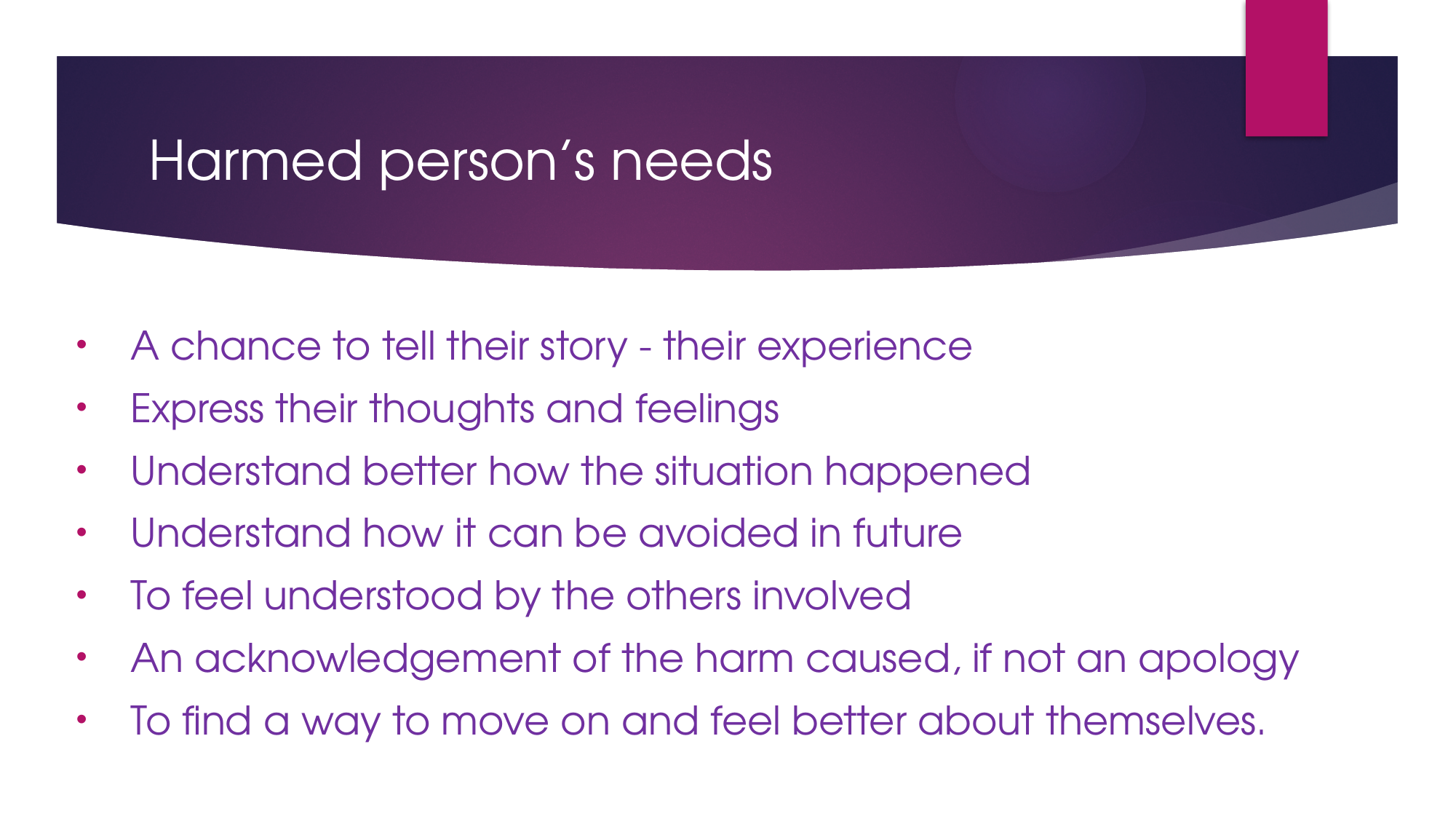

# Harmed person’s needs
A chance to tell their story - their experience
Express their thoughts and feelings
Understand better how the situation happened
Understand how it can be avoided in future
To feel understood by the others involved
An acknowledgement of the harm caused, if not an apology
To find a way to move on and feel better about themselves.